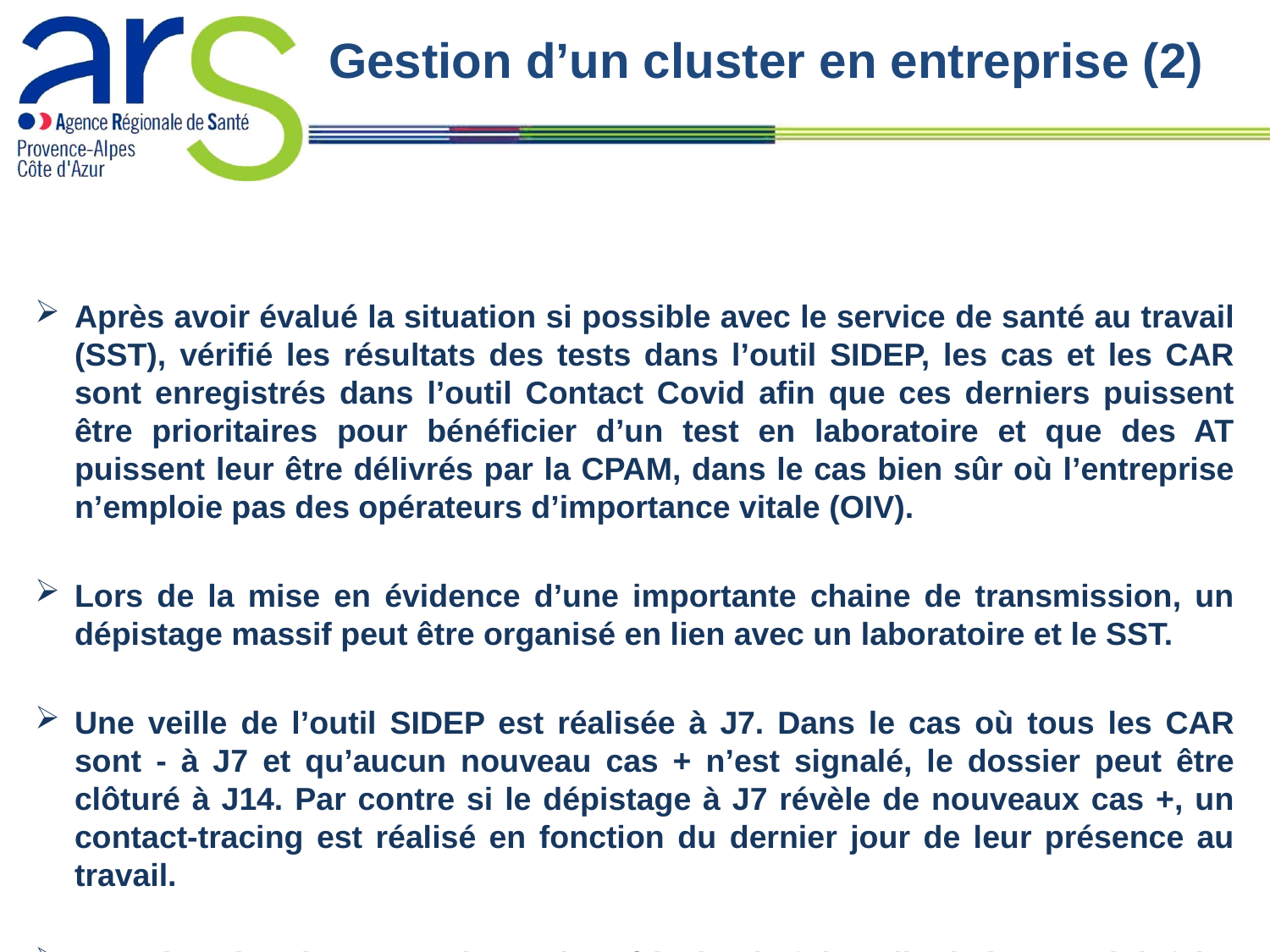

Gestion d’un cluster en entreprise (2)
# Après avoir évalué la situation si possible avec le service de santé au travail (SST), vérifié les résultats des tests dans l’outil SIDEP, les cas et les CAR sont enregistrés dans l’outil Contact Covid afin que ces derniers puissent être prioritaires pour bénéficier d’un test en laboratoire et que des AT puissent leur être délivrés par la CPAM, dans le cas bien sûr où l’entreprise n’emploie pas des opérateurs d’importance vitale (OIV).

Lors de la mise en évidence d’une importante chaine de transmission, un dépistage massif peut être organisé en lien avec un laboratoire et le SST.

Une veille de l’outil SIDEP est réalisée à J7. Dans le cas où tous les CAR sont - à J7 et qu’aucun nouveau cas + n’est signalé, le dossier peut être clôturé à J14. Par contre si le dépistage à J7 révèle de nouveaux cas +, un contact-tracing est réalisé en fonction du dernier jour de leur présence au travail.

Dans les situations complexes, le médecin chef de salle de la CCT doit faire une évaluation et apporter à l’entreprise (en général au médecin du travail) une conduite à tenir concertée.